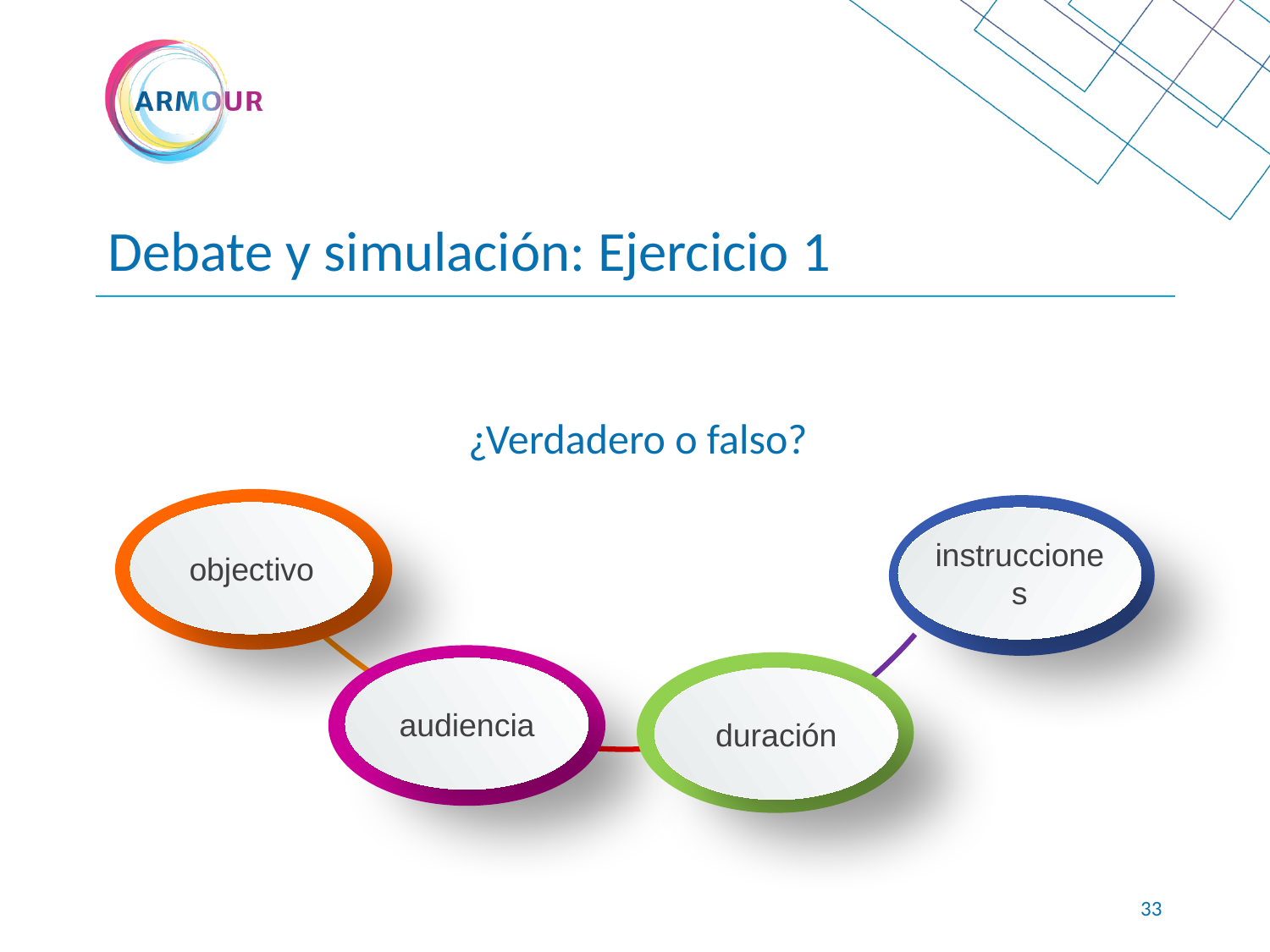

# Debate y simulación: Ejercicio 1
¿Verdadero o falso?

objectivo
instrucciones

audiencia
duración

33